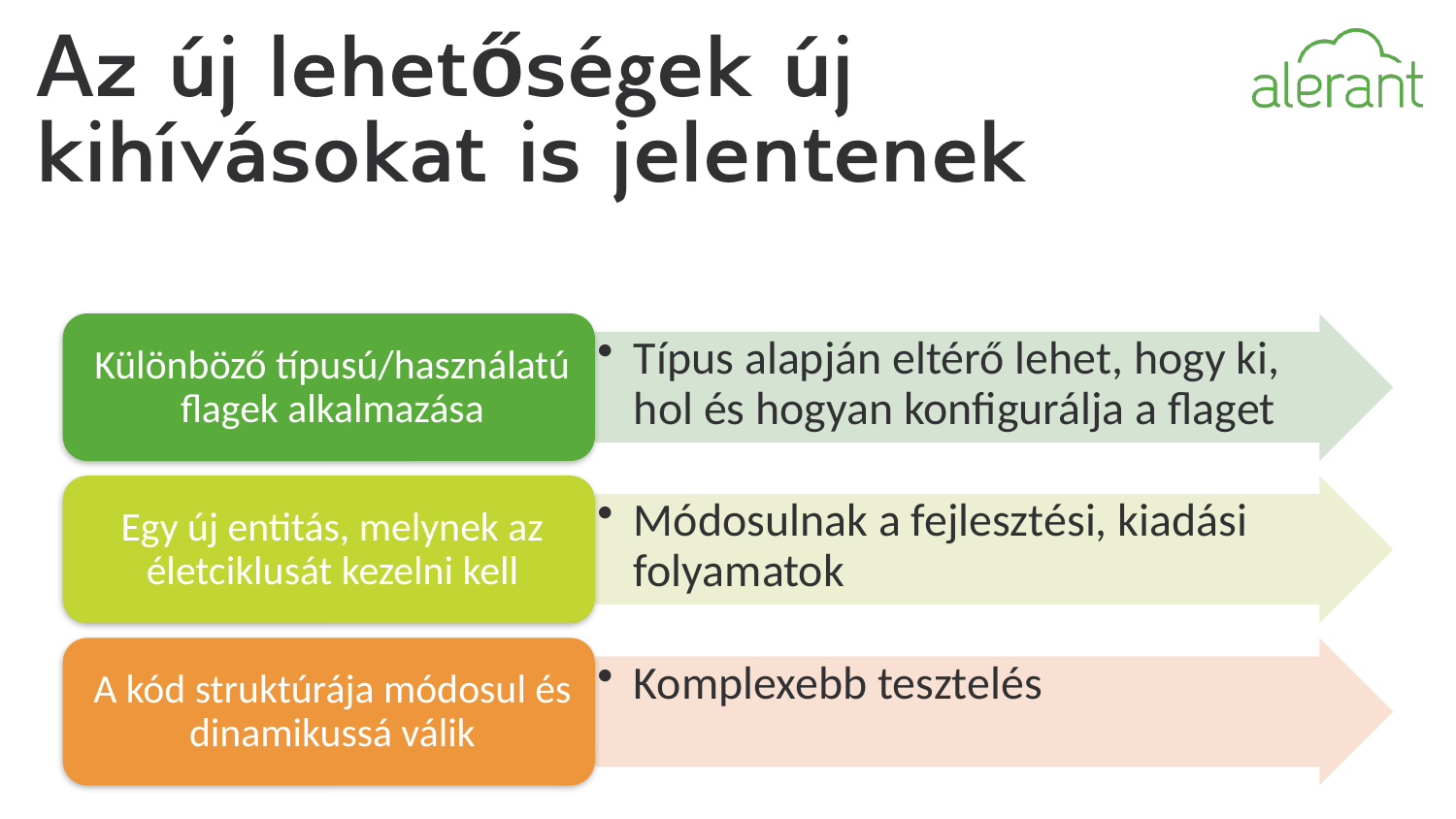

# Az új lehetőségek új kihívásokat is jelentenek
Típus alapján eltérő lehet, hogy ki, hol és hogyan konfigurálja a flaget
Különböző típusú/használatú flagek alkalmazása
Módosulnak a fejlesztési, kiadási folyamatok
Egy új entitás, melynek az életciklusát kezelni kell
Komplexebb tesztelés
A kód struktúrája módosul és dinamikussá válik